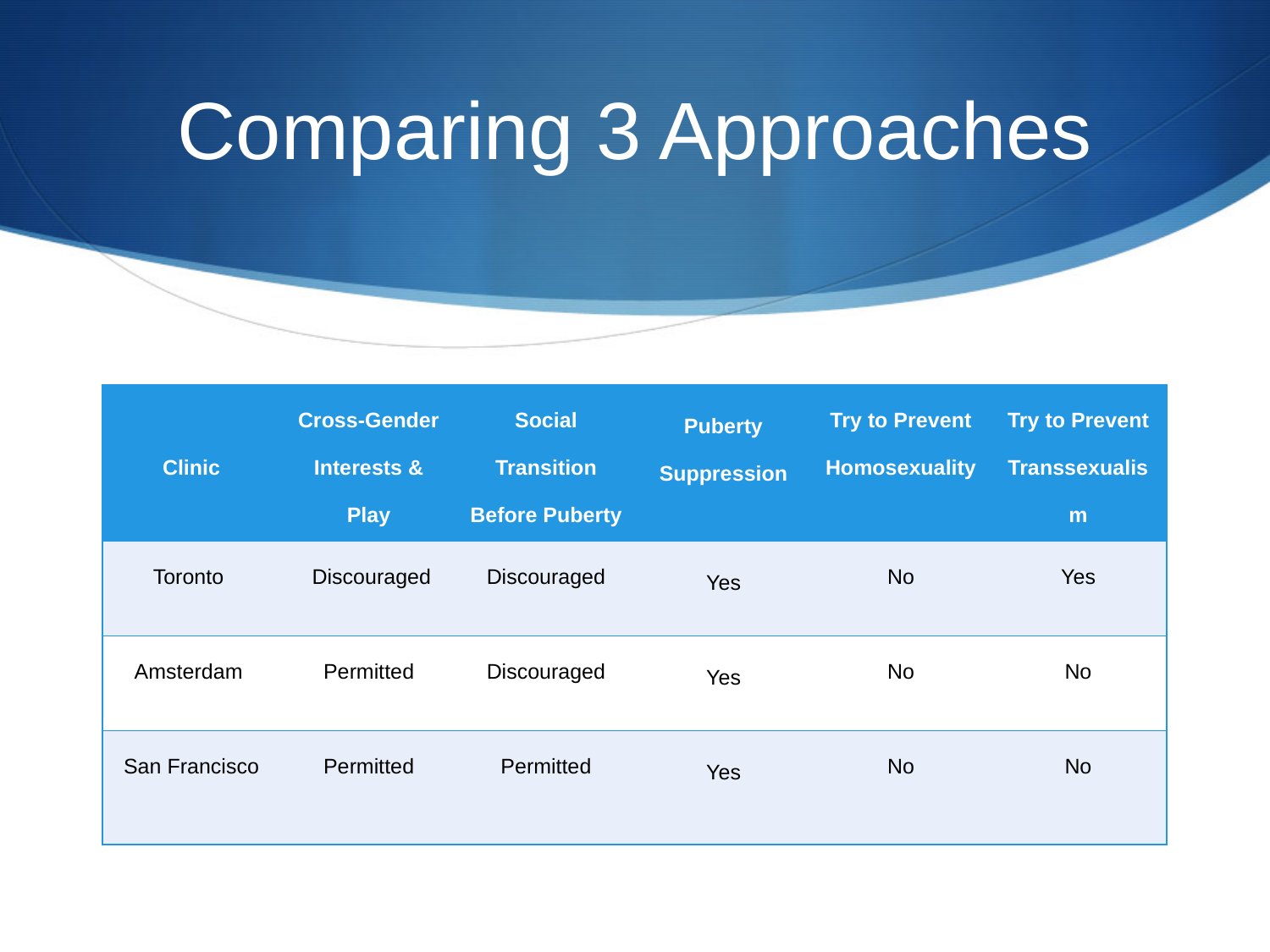

# Comparing 3 Approaches
| Clinic | Cross-Gender Interests & Play | Social Transition Before Puberty | Puberty Suppression | Try to Prevent Homosexuality | Try to Prevent Transsexualism |
| --- | --- | --- | --- | --- | --- |
| Toronto | Discouraged | Discouraged | Yes | No | Yes |
| Amsterdam | Permitted | Discouraged | Yes | No | No |
| San Francisco | Permitted | Permitted | Yes | No | No |